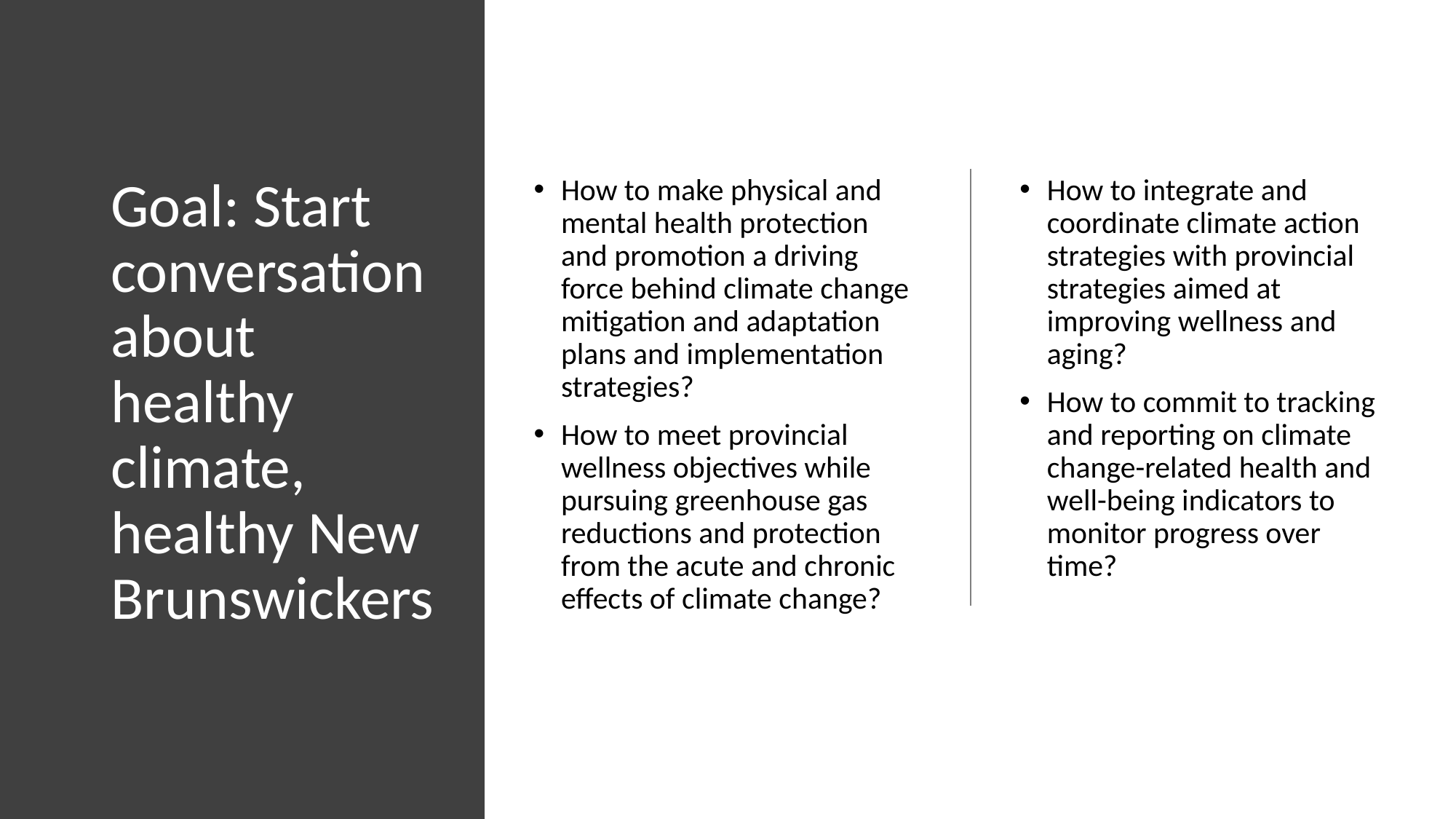

# Goal: Start conversation about  healthy climate, healthy New Brunswickers
How to make physical and mental health protection and promotion a driving force behind climate change mitigation and adaptation plans and implementation strategies?
How to meet provincial wellness objectives while pursuing greenhouse gas reductions and protection from the acute and chronic effects of climate change?
How to integrate and coordinate climate action strategies with provincial strategies aimed at improving wellness and aging?
How to commit to tracking and reporting on climate change-related health and well-being indicators to monitor progress over time?